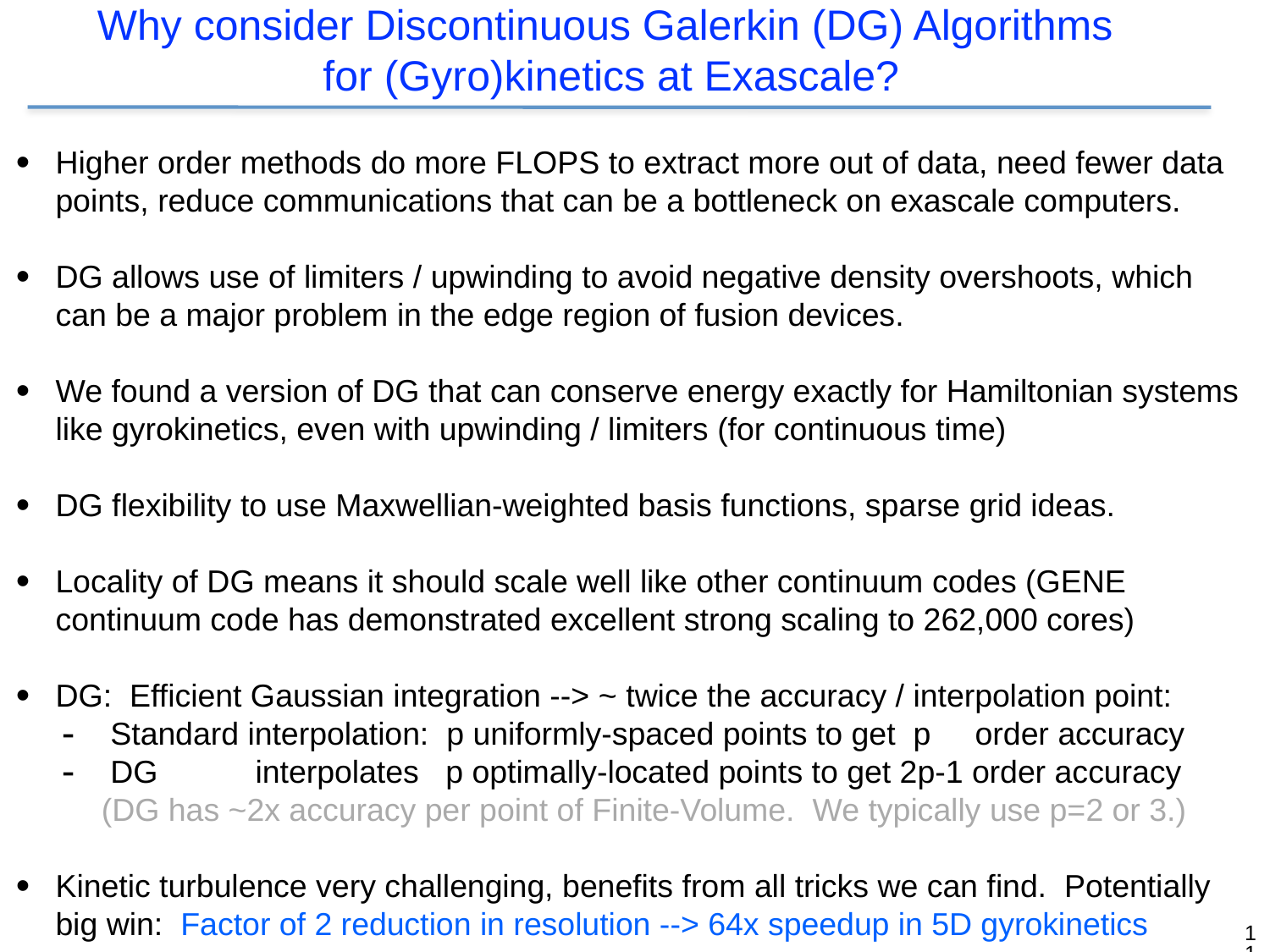

Why consider Discontinuous Galerkin (DG) Algorithms
for (Gyro)kinetics at Exascale?

Higher order methods do more FLOPS to extract more out of data, need fewer data points, reduce communications that can be a bottleneck on exascale computers.

DG allows use of limiters / upwinding to avoid negative density overshoots, which can be a major problem in the edge region of fusion devices.

We found a version of DG that can conserve energy exactly for Hamiltonian systems like gyrokinetics, even with upwinding / limiters (for continuous time)

DG flexibility to use Maxwellian-weighted basis functions, sparse grid ideas.

Locality of DG means it should scale well like other continuum codes (GENE continuum code has demonstrated excellent strong scaling to 262,000 cores)

DG:  Efficient Gaussian integration --> ~ twice the accuracy / interpolation point:
 Standard interpolation:  p uniformly-spaced points to get  p     order accuracy
 DG           interpolates   p optimally-located points to get 2p-1 order accuracy
(DG has ~2x accuracy per point of Finite-Volume.  We typically use p=2 or 3.)

Kinetic turbulence very challenging, benefits from all tricks we can find.  Potentially big win:  Factor of 2 reduction in resolution --> 64x speedup in 5D gyrokinetics
11